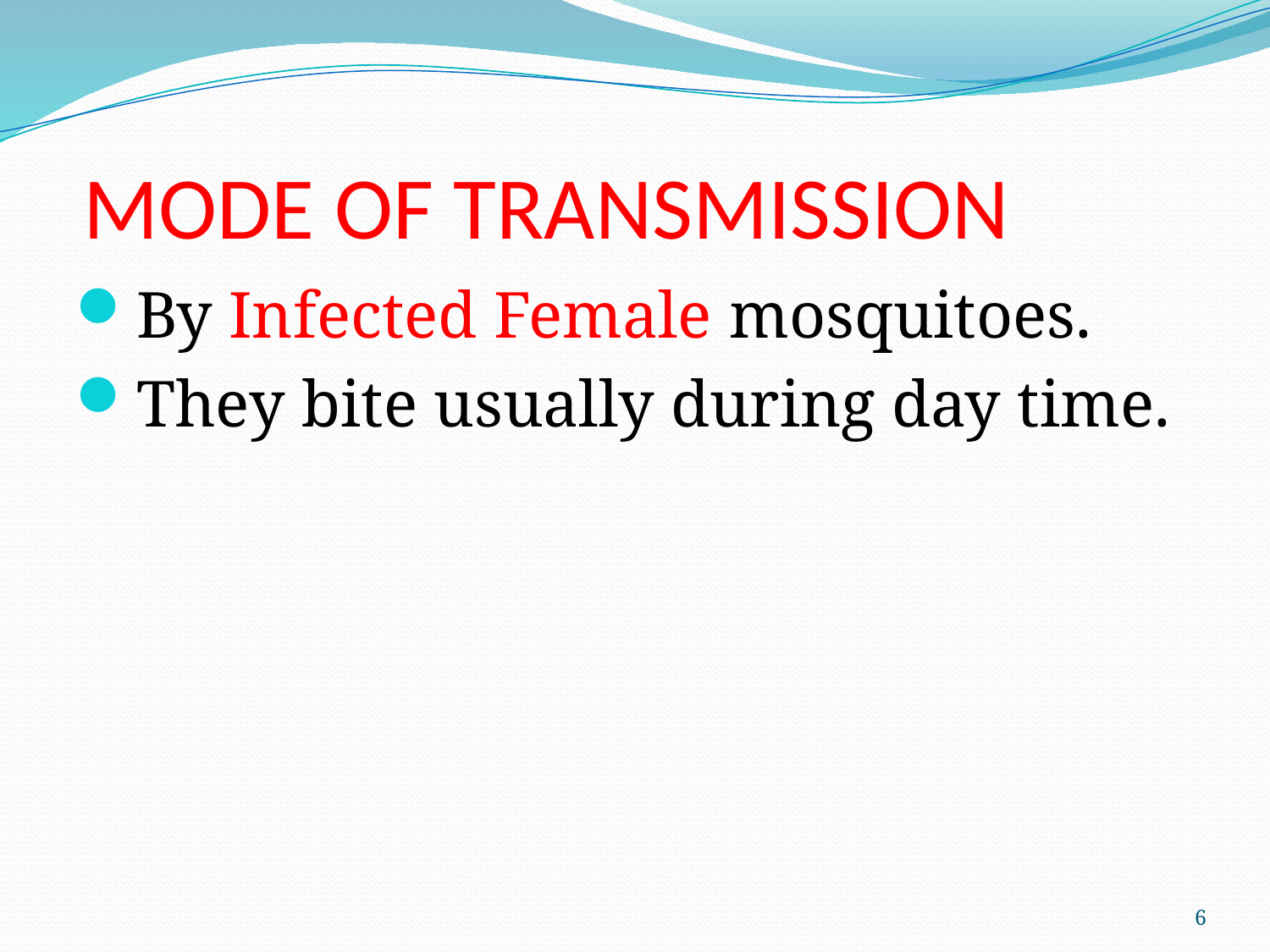

# MODE OF TRANSMISSION
By Infected Female mosquitoes.
They bite usually during day time.
6